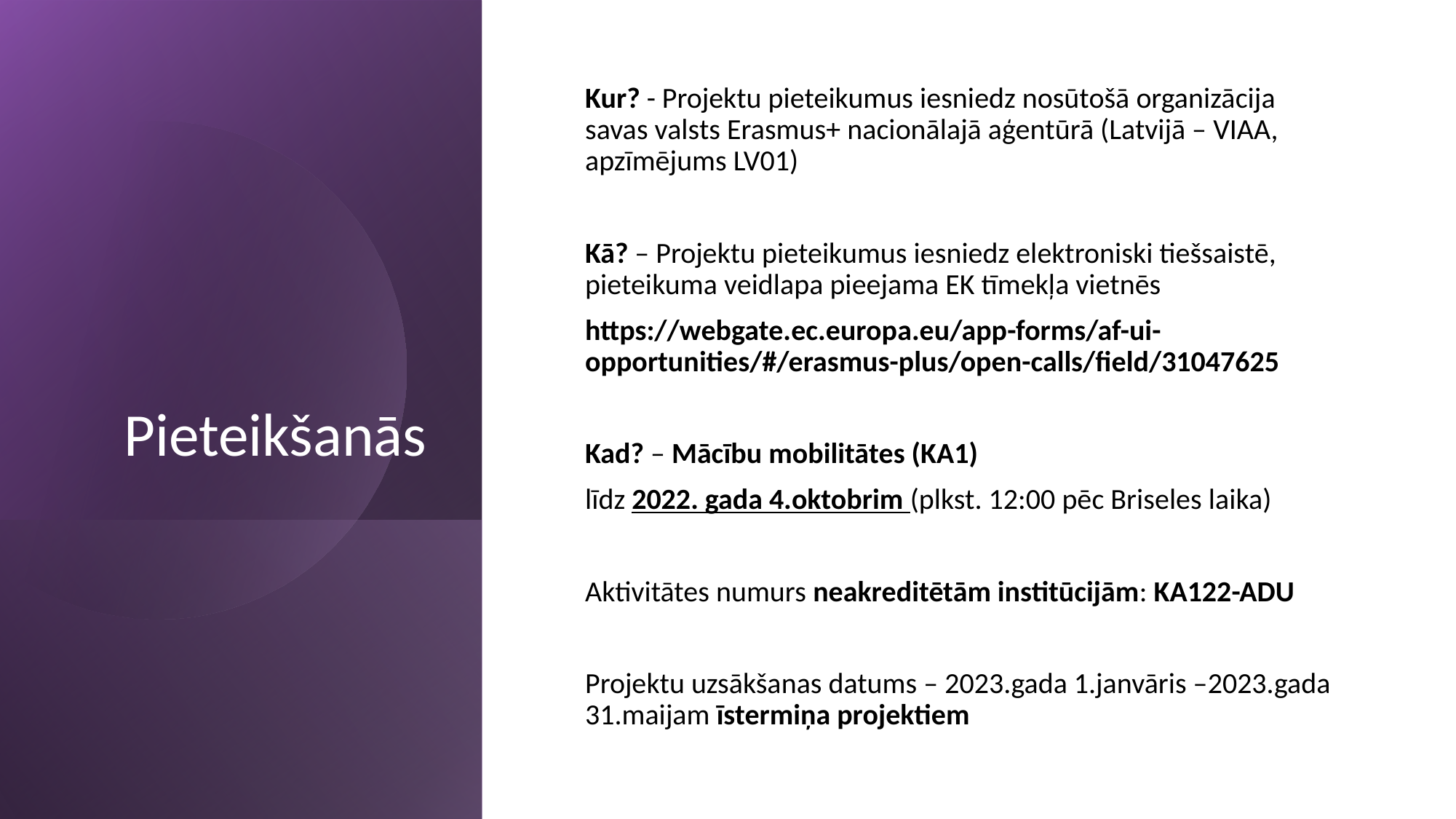

# Pieteikšanās
Kur? - Projektu pieteikumus iesniedz nosūtošā organizācija savas valsts Erasmus+ nacionālajā aģentūrā (Latvijā – VIAA, apzīmējums LV01)

Kā? – Projektu pieteikumus iesniedz elektroniski tiešsaistē, pieteikuma veidlapa pieejama EK tīmekļa vietnēs
https://webgate.ec.europa.eu/app-forms/af-ui-opportunities/#/erasmus-plus/open-calls/field/31047625

Kad? – Mācību mobilitātes (KA1)
līdz 2022. gada 4.oktobrim (plkst. 12:00 pēc Briseles laika)

Aktivitātes numurs neakreditētām institūcijām: KA122-ADU

Projektu uzsākšanas datums – 2023.gada 1.janvāris –2023.gada  31.maijam īstermiņa projektiem